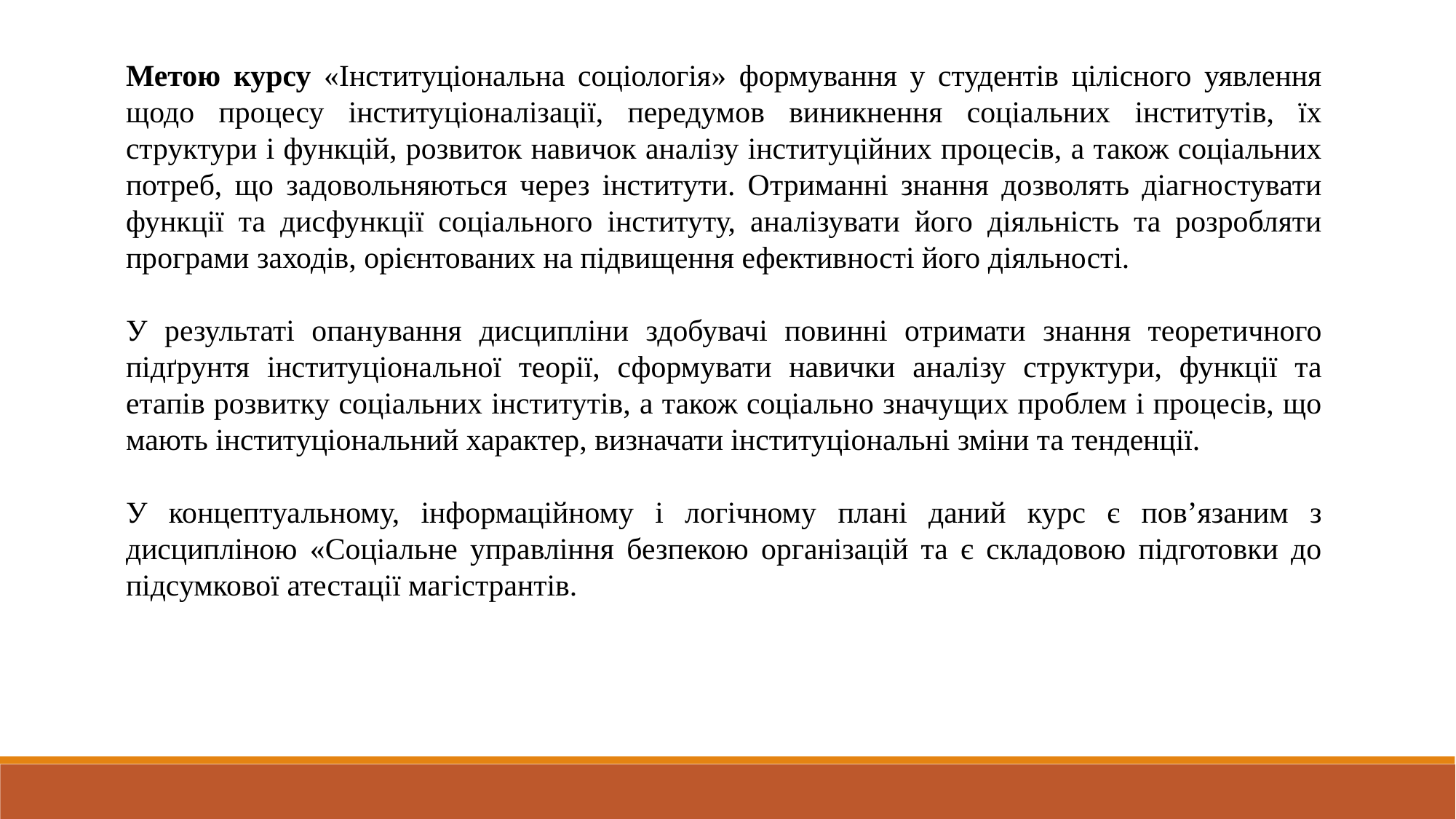

Метою курсу «Інституціональна соціологія» формування у студентів цілісного уявлення щодо процесу інституціоналізації, передумов виникнення соціальних інститутів, їх структури і функцій, розвиток навичок аналізу інституційних процесів, а також соціальних потреб, що задовольняються через інститути. Отриманні знання дозволять діагностувати функції та дисфункції соціального інституту, аналізувати його діяльність та розробляти програми заходів, орієнтованих на підвищення ефективності його діяльності.

У результаті опанування дисципліни здобувачі повинні отримати знання теоретичного підґрунтя інституціональної теорії, сформувати навички аналізу структури, функції та етапів розвитку соціальних інститутів, а також соціально значущих проблем і процесів, що мають інституціональний характер, визначати інституціональні зміни та тенденції.

У концептуальному, інформаційному і логічному плані даний курс є пов’язаним з дисципліною «Соціальне управління безпекою організацій та є складовою підготовки до підсумкової атестації магістрантів.